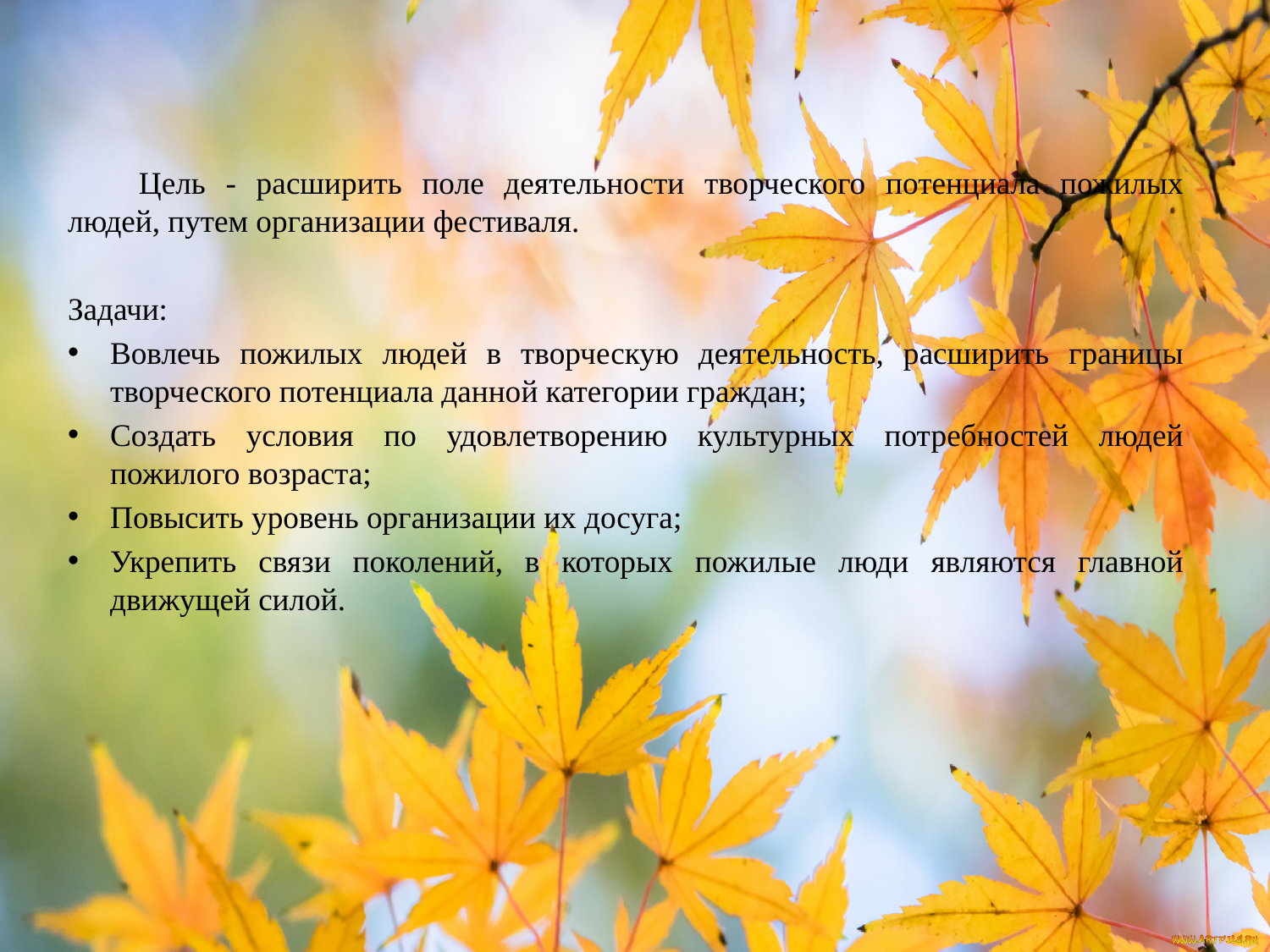

Цель - расширить поле деятельности творческого потенциала пожилых людей, путем организации фестиваля.

Задачи:
Вовлечь пожилых людей в творческую деятельность, расширить границы творческого потенциала данной категории граждан;
Создать условия по удовлетворению культурных потребностей людей пожилого возраста;
Повысить уровень организации их досуга;
Укрепить связи поколений, в которых пожилые люди являются главной движущей силой.